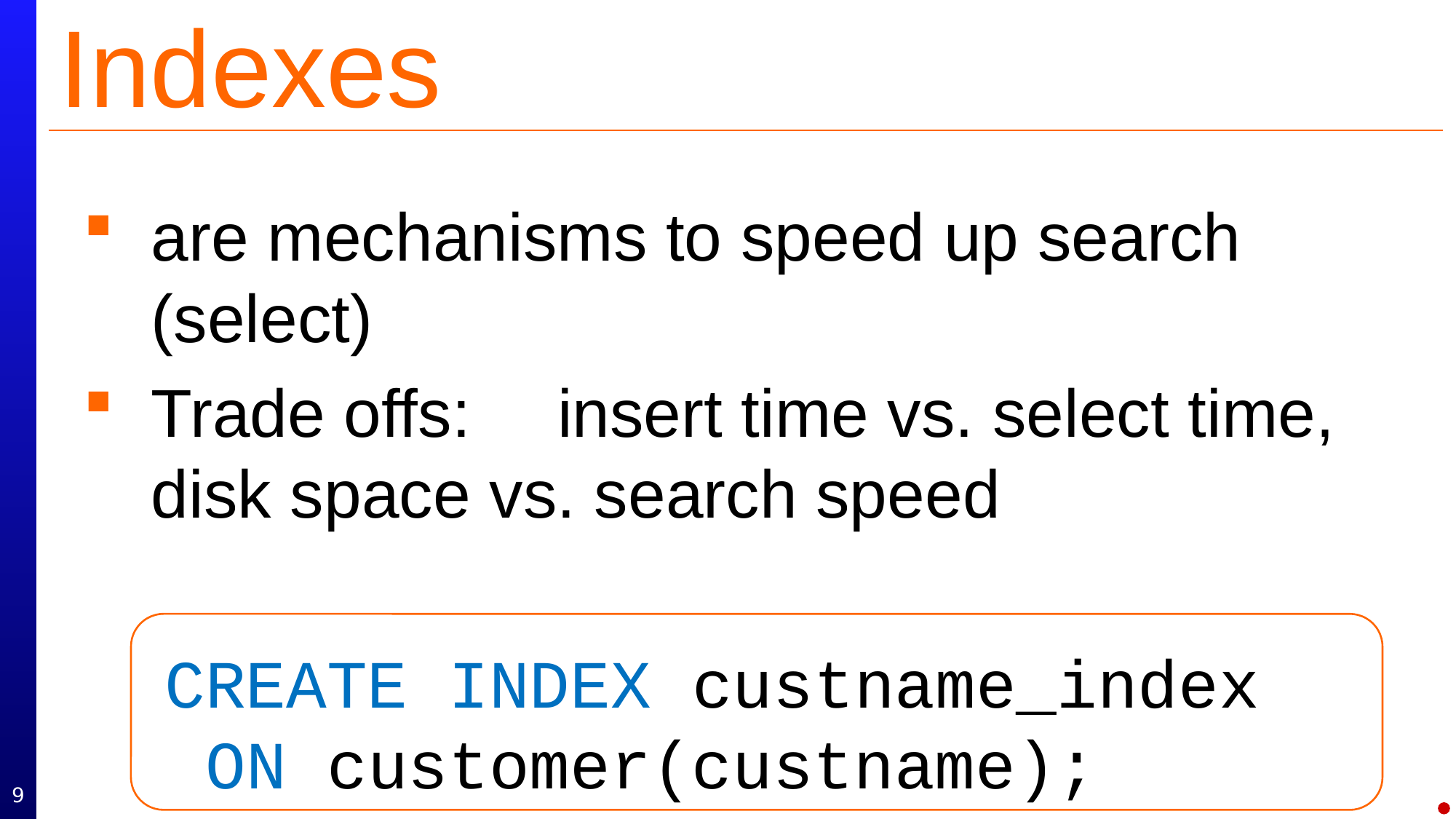

# Indexes
are mechanisms to speed up search (select)
Trade offs: 	insert time vs. select time, 				disk space vs. search speed

  CREATE INDEX custname_index
   ON customer(custname);

9